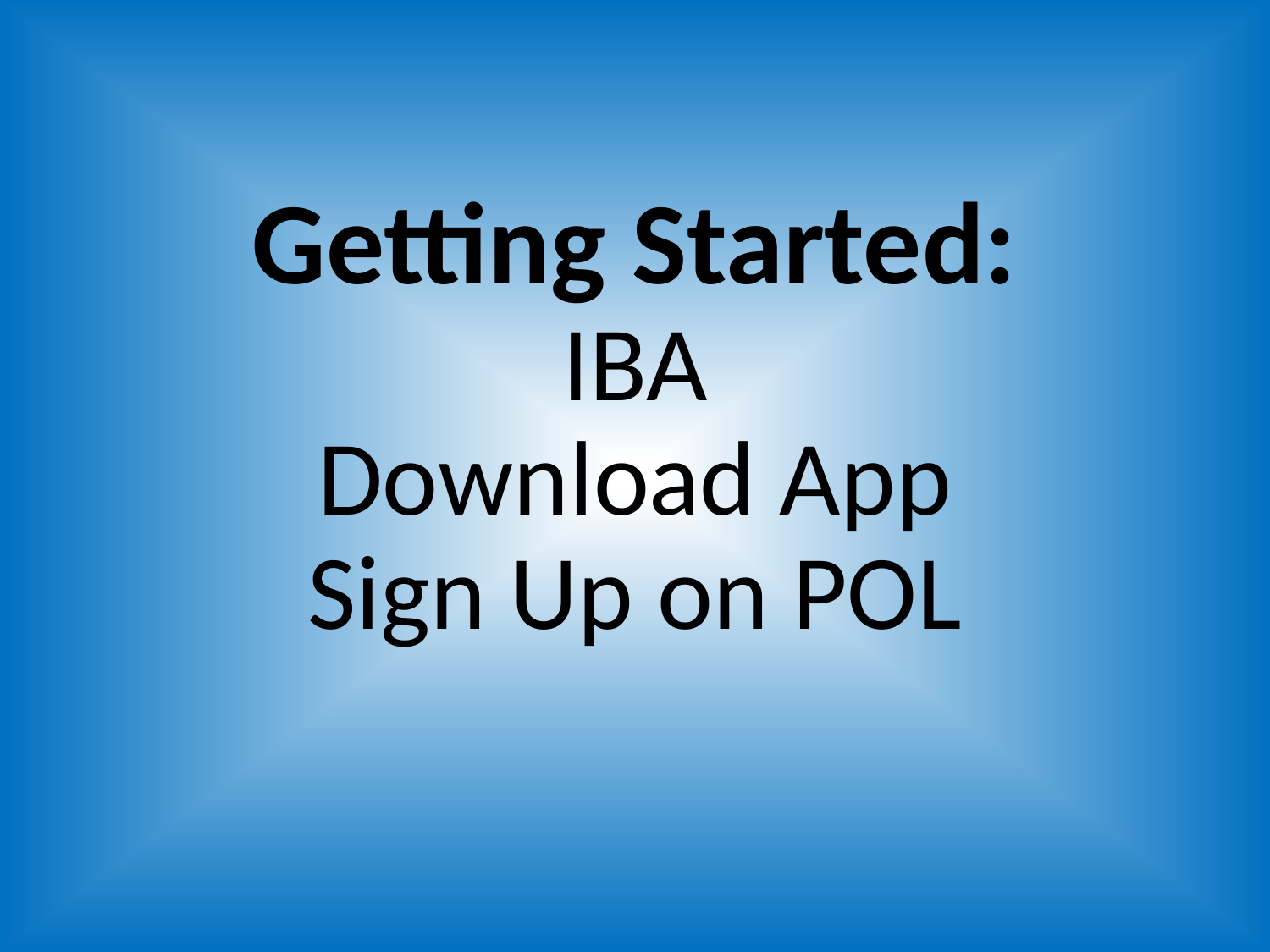

# Getting Started: IBA Download App Sign Up on POL